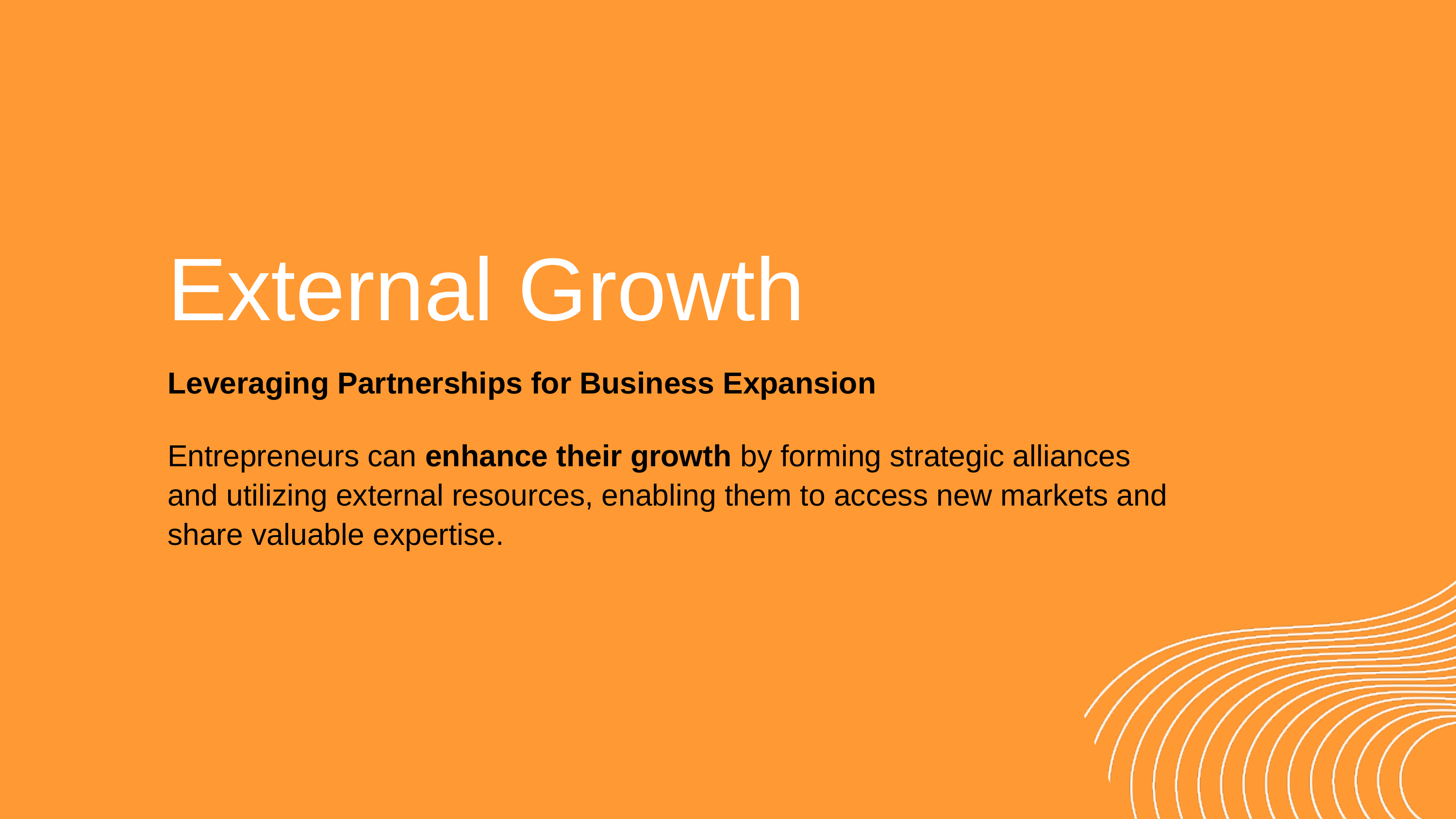

External Growth
Leveraging Partnerships for Business Expansion
Entrepreneurs can enhance their growth by forming strategic alliances and utilizing external resources, enabling them to access new markets and share valuable expertise.